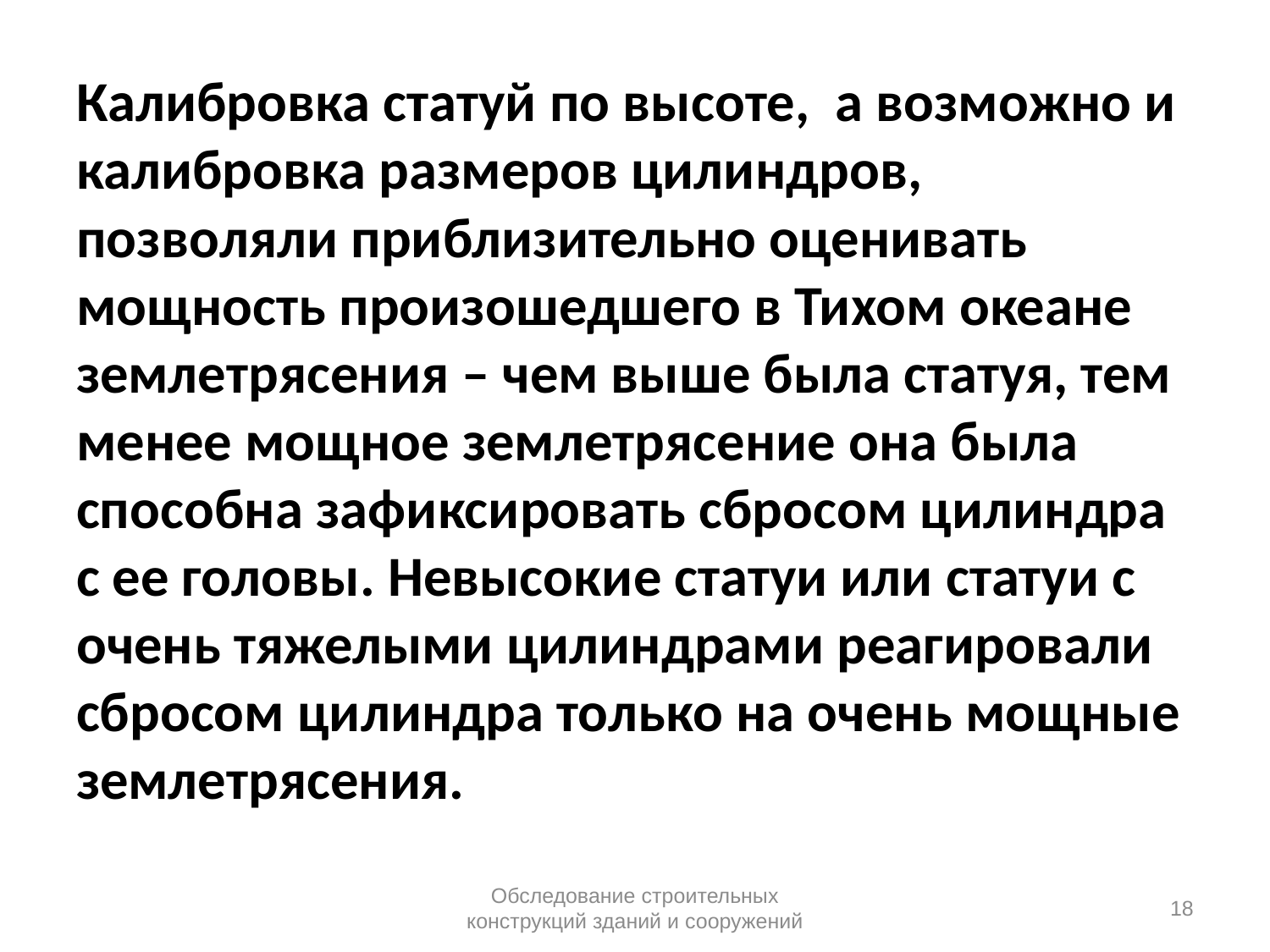

# Калибровка статуй по высоте,  а возможно и калибровка размеров цилиндров,  позволяли приблизительно оценивать мощность произошедшего в Тихом океане землетрясения – чем выше была статуя, тем менее мощное землетрясение она была способна зафиксировать сбросом цилиндра с ее головы. Невысокие статуи или статуи с очень тяжелыми цилиндрами реагировали сбросом цилиндра только на очень мощные землетрясения.
Обследование строительных конструкций зданий и сооружений
18